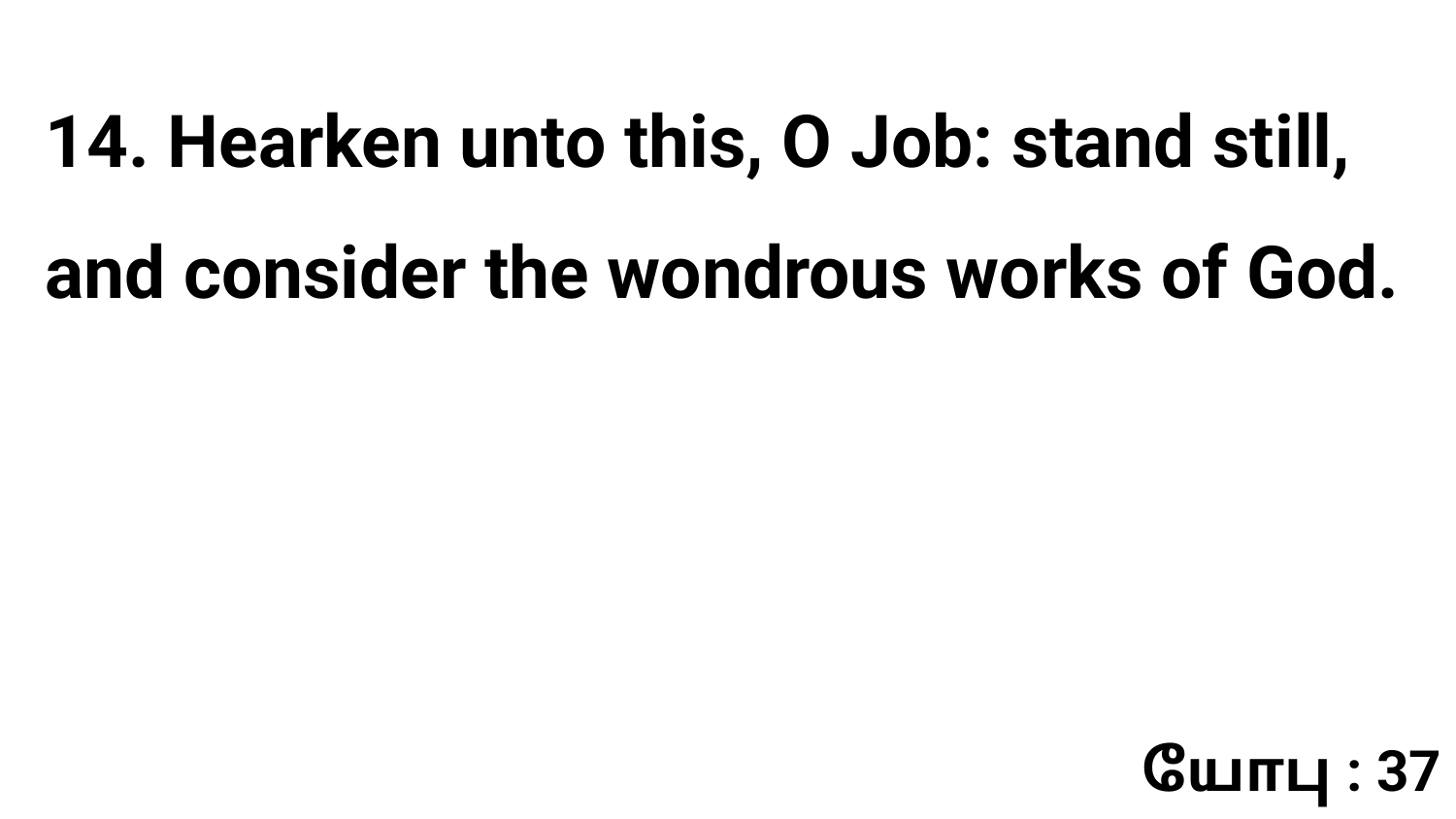

14. Hearken unto this, O Job: stand still, and consider the wondrous works of God.
யோபு : 37